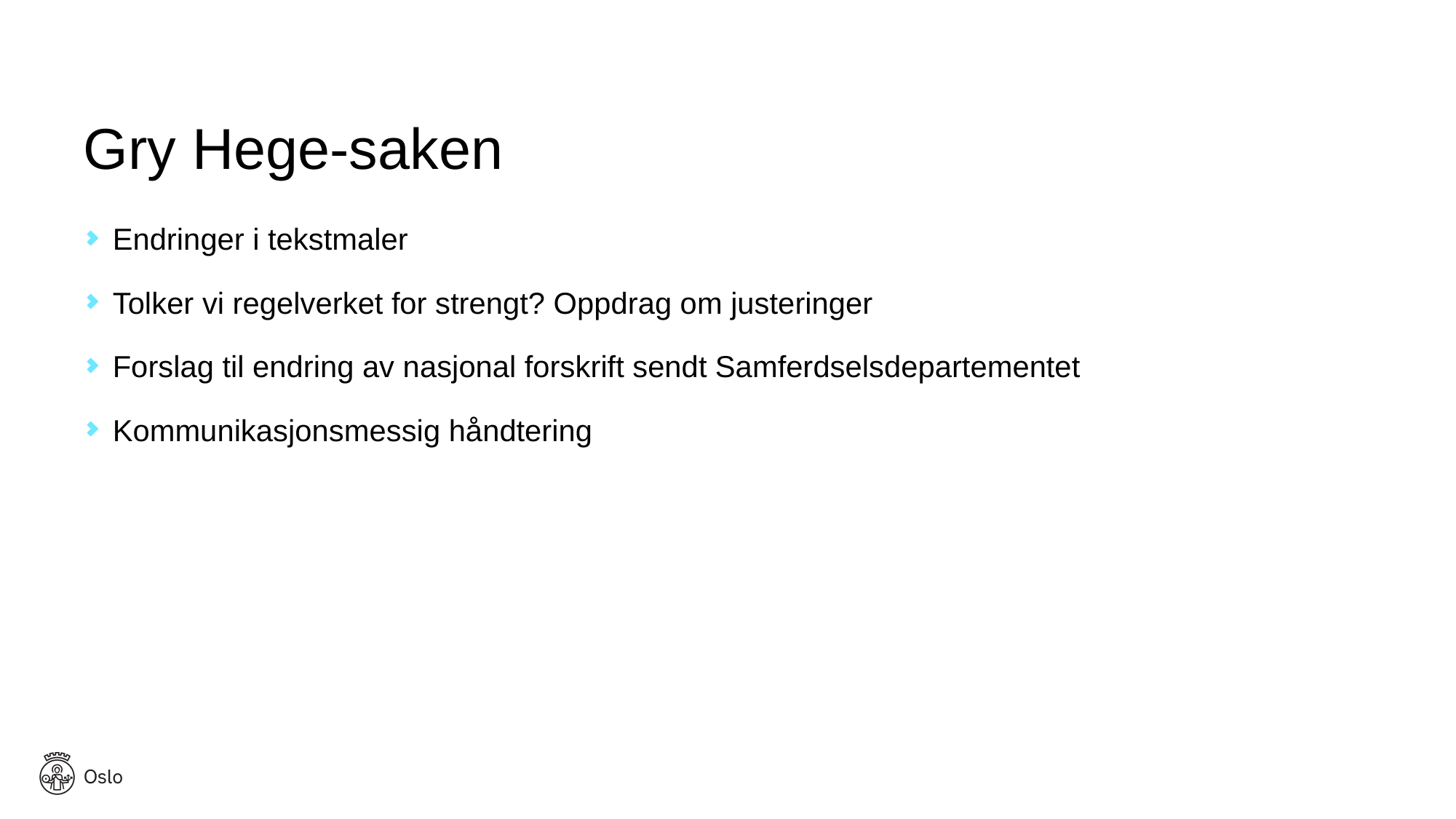

Gry Hege-saken

Endringer i tekstmaler
Tolker vi regelverket for strengt? Oppdrag om justeringer
Forslag til endring av nasjonal forskrift sendt Samferdselsdepartementet
Kommunikasjonsmessig håndtering